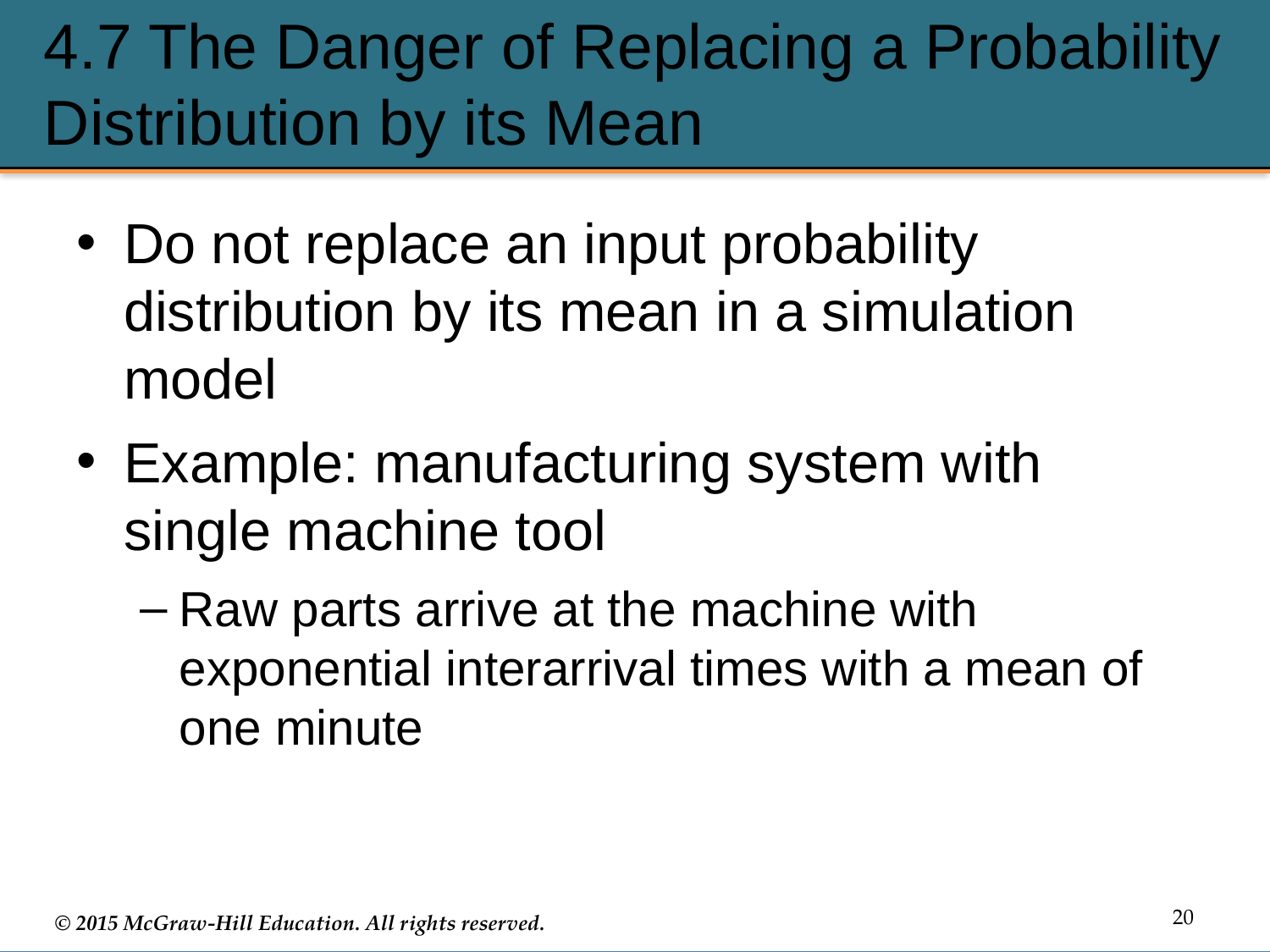

# 4.7 The Danger of Replacing a Probability Distribution by its Mean
Do not replace an input probability distribution by its mean in a simulation model
Example: manufacturing system with single machine tool
Raw parts arrive at the machine with exponential interarrival times with a mean of one minute
20